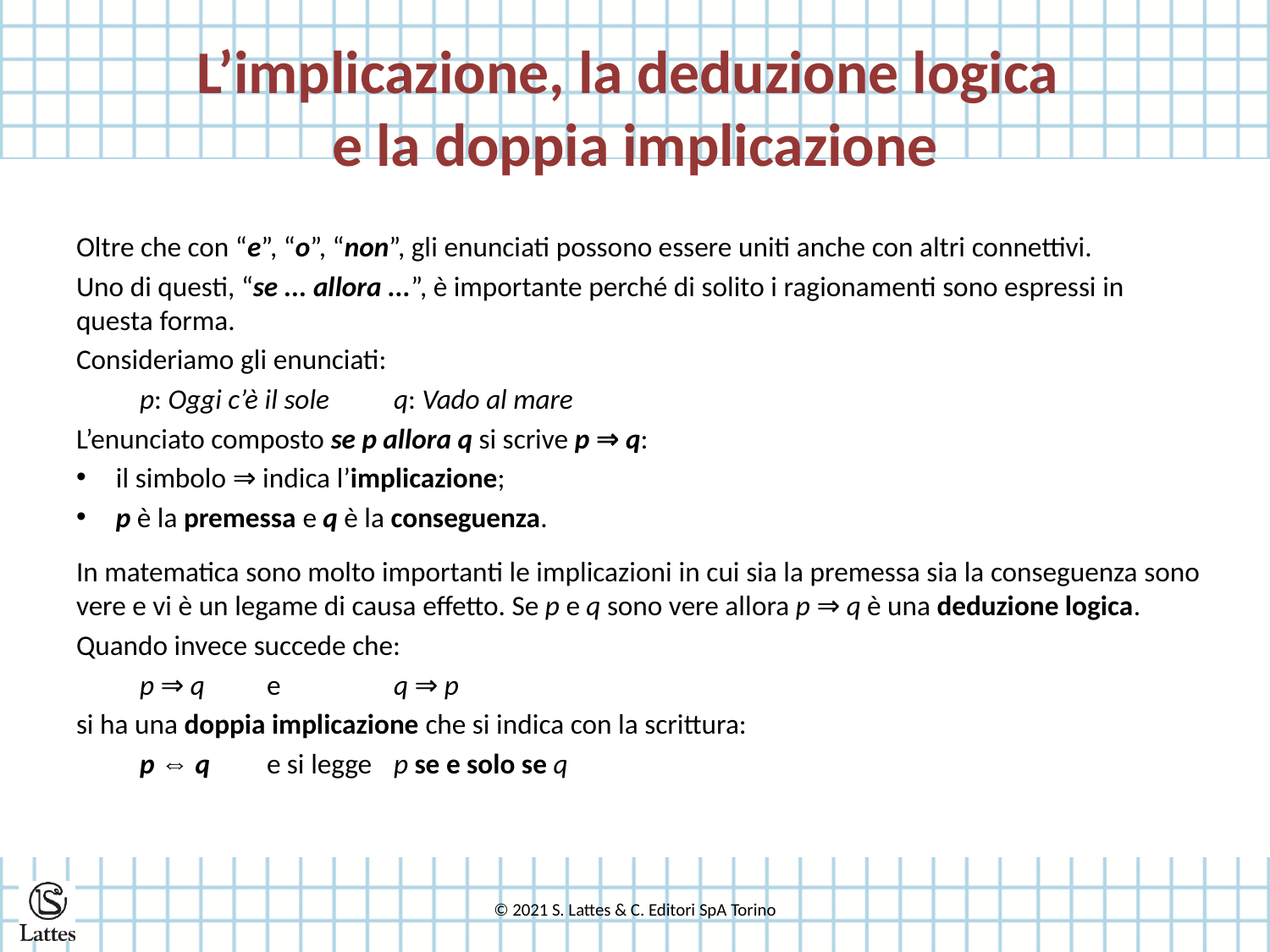

# L’implicazione, la deduzione logica e la doppia implicazione
Oltre che con “e”, “o”, “non”, gli enunciati possono essere uniti anche con altri connettivi.
Uno di questi, “se ... allora ...”, è importante perché di solito i ragionamenti sono espressi in questa forma.
Consideriamo gli enunciati:
p: Oggi c’è il sole 	q: Vado al mare
L’enunciato composto se p allora q si scrive p ⇒ q:
il simbolo ⇒ indica l’implicazione;
p è la premessa e q è la conseguenza.
In matematica sono molto importanti le implicazioni in cui sia la premessa sia la conseguenza sono vere e vi è un legame di causa effetto. Se p e q sono vere allora p ⇒ q è una deduzione logica.
Quando invece succede che:
p ⇒ q 	e 	q ⇒ p
si ha una doppia implicazione che si indica con la scrittura:
p ⇔ q 	e si legge	p se e solo se q